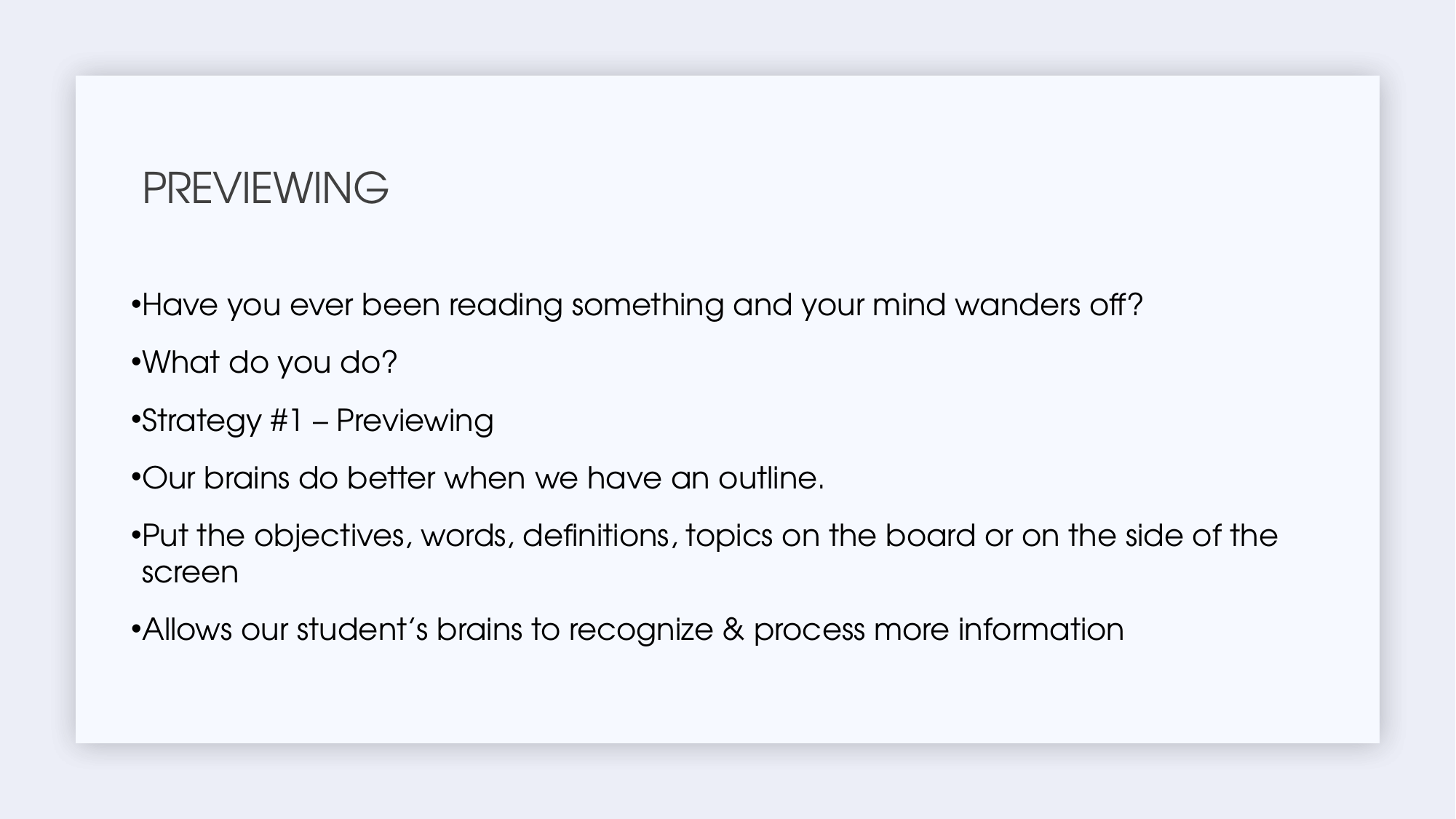

# Previewing
Have you ever been reading something and your mind wanders off?
What do you do?
Strategy #1 – Previewing
Our brains do better when we have an outline.
Put the objectives, words, definitions, topics on the board or on the side of the screen
Allows our student’s brains to recognize & process more information